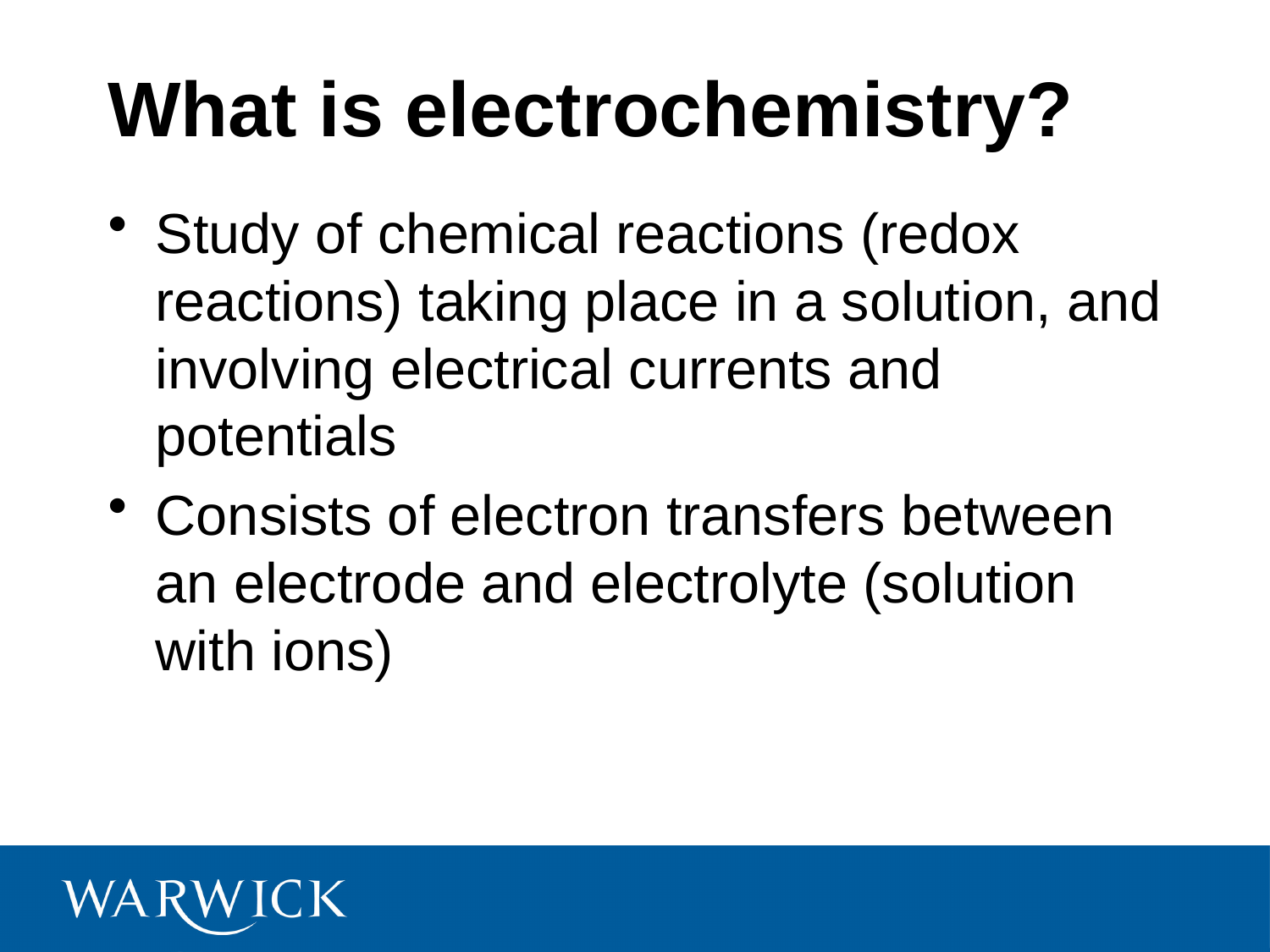

# What is electrochemistry?
Study of chemical reactions (redox reactions) taking place in a solution, and involving electrical currents and potentials
Consists of electron transfers between an electrode and electrolyte (solution with ions)